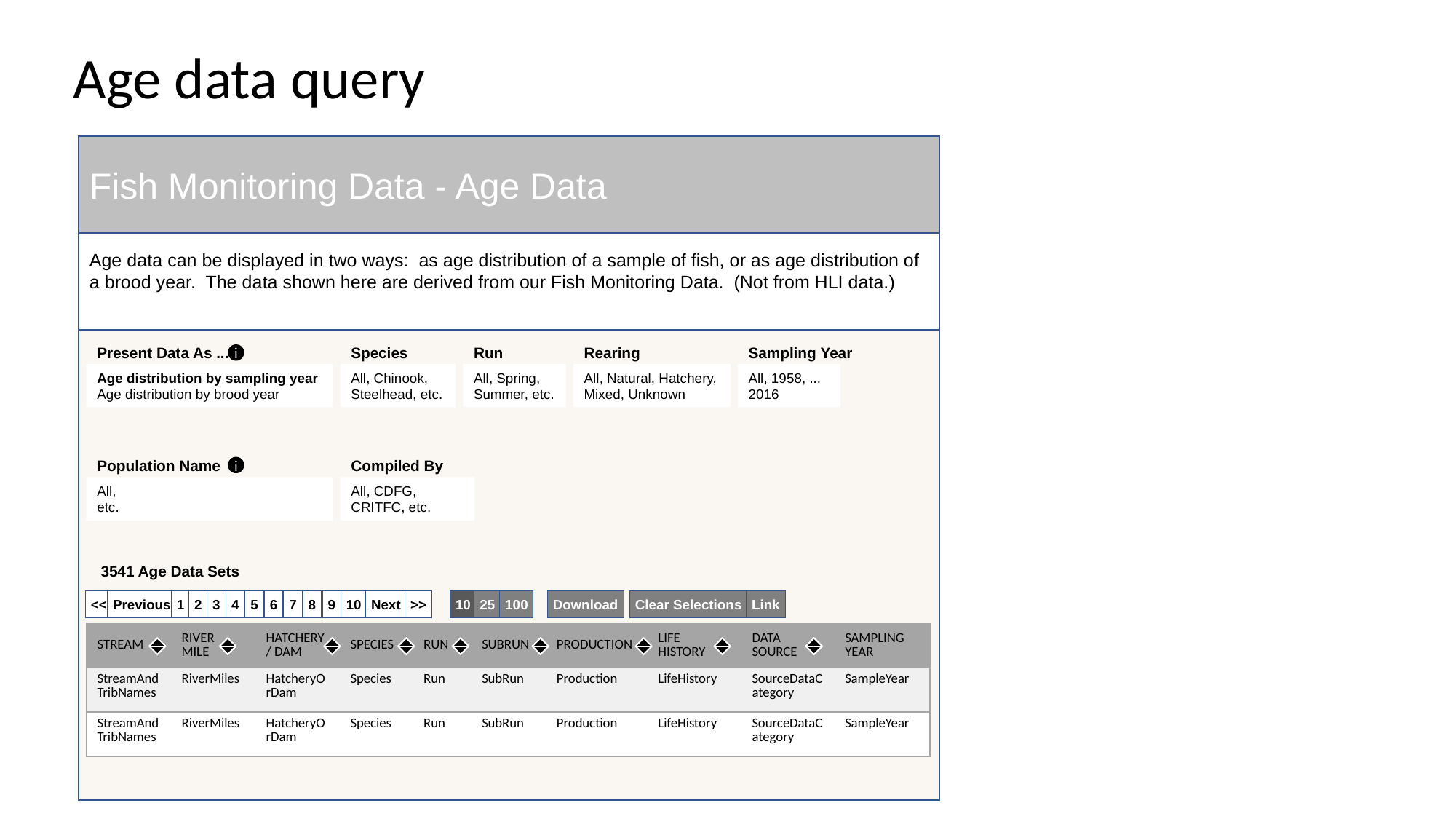

Age data query

Fish Monitoring Data - Age Data
Age data can be displayed in two ways:  as age distribution of a sample of fish, or as age distribution of a brood year.  The data shown here are derived from our Fish Monitoring Data.  (Not from HLI data.)

Present Data As ...
Species
Run
Rearing Type
Sampling Year
i
Age distribution by sampling year
Age distribution by brood year
All, Chinook,
Steelhead, etc.
All, Spring,
Summer, etc.
All, Natural, Hatchery, Mixed, Unknown
All, 1958, ... 2016
Population Name
Compiled By
i
All,
etc.
All, CDFG, CRITFC, etc.
3541 Age Data Sets
<<
Previous
1
2
3
4
5
6
7
8
9
10
Next
>>
10
25
100
Download
Clear Selections
Link
| STREAM | RIVER MILE | HATCHERY / DAM | SPECIES | RUN | SUBRUN | PRODUCTION | LIFE HISTORY | DATA SOURCE | SAMPLING YEAR |
| --- | --- | --- | --- | --- | --- | --- | --- | --- | --- |
| StreamAndTribNames | RiverMiles | HatcheryOrDam | Species | Run | SubRun | Production | LifeHistory | SourceDataCategory | SampleYear |
| StreamAndTribNames | RiverMiles | HatcheryOrDam | Species | Run | SubRun | Production | LifeHistory | SourceDataCategory | SampleYear |